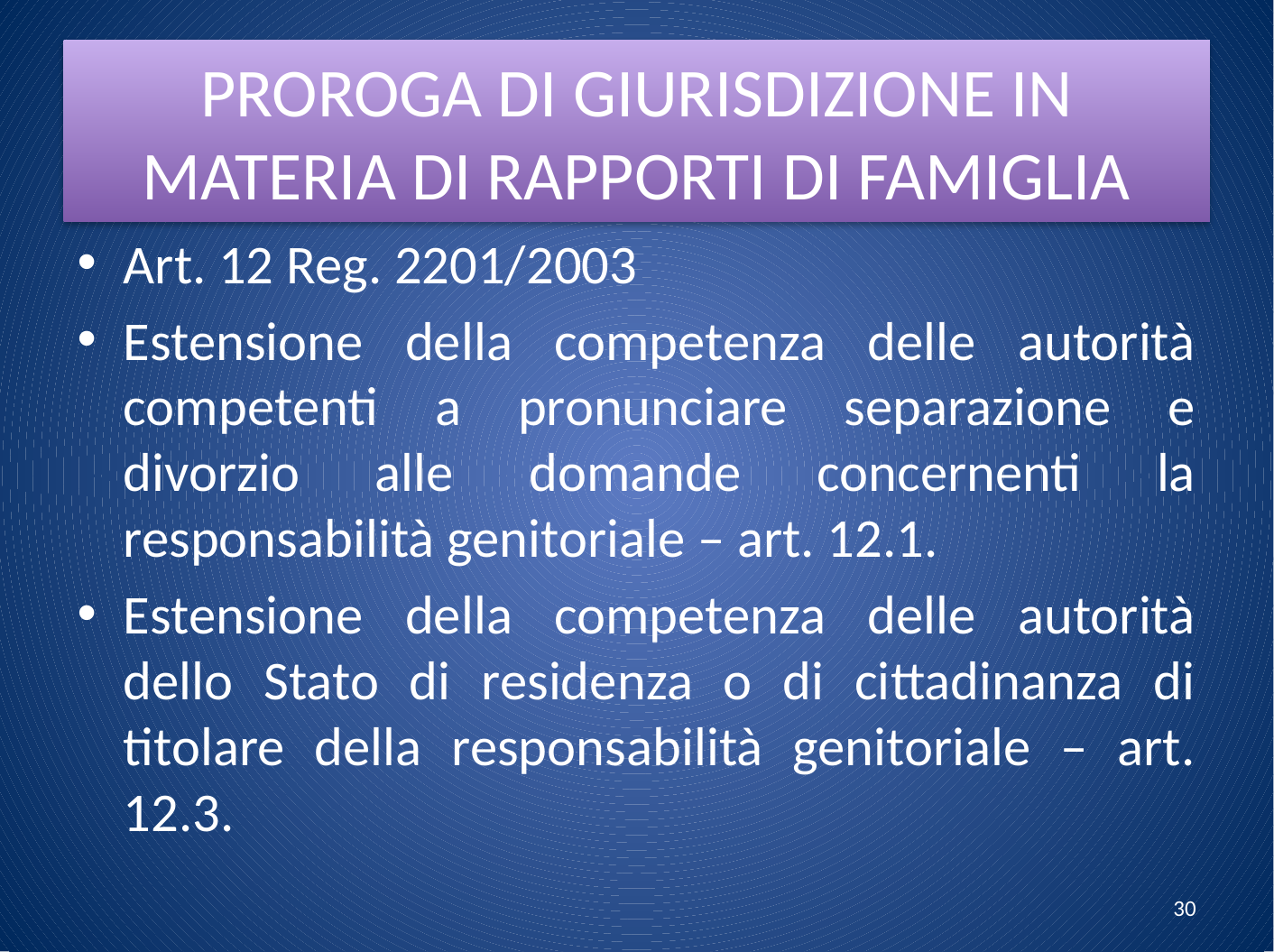

# PROROGA DI GIURISDIZIONE IN MATERIA DI RAPPORTI DI FAMIGLIA
Art. 12 Reg. 2201/2003
Estensione della competenza delle autorità competenti a pronunciare separazione e divorzio alle domande concernenti la responsabilità genitoriale – art. 12.1.
Estensione della competenza delle autorità dello Stato di residenza o di cittadinanza di titolare della responsabilità genitoriale – art. 12.3.
30